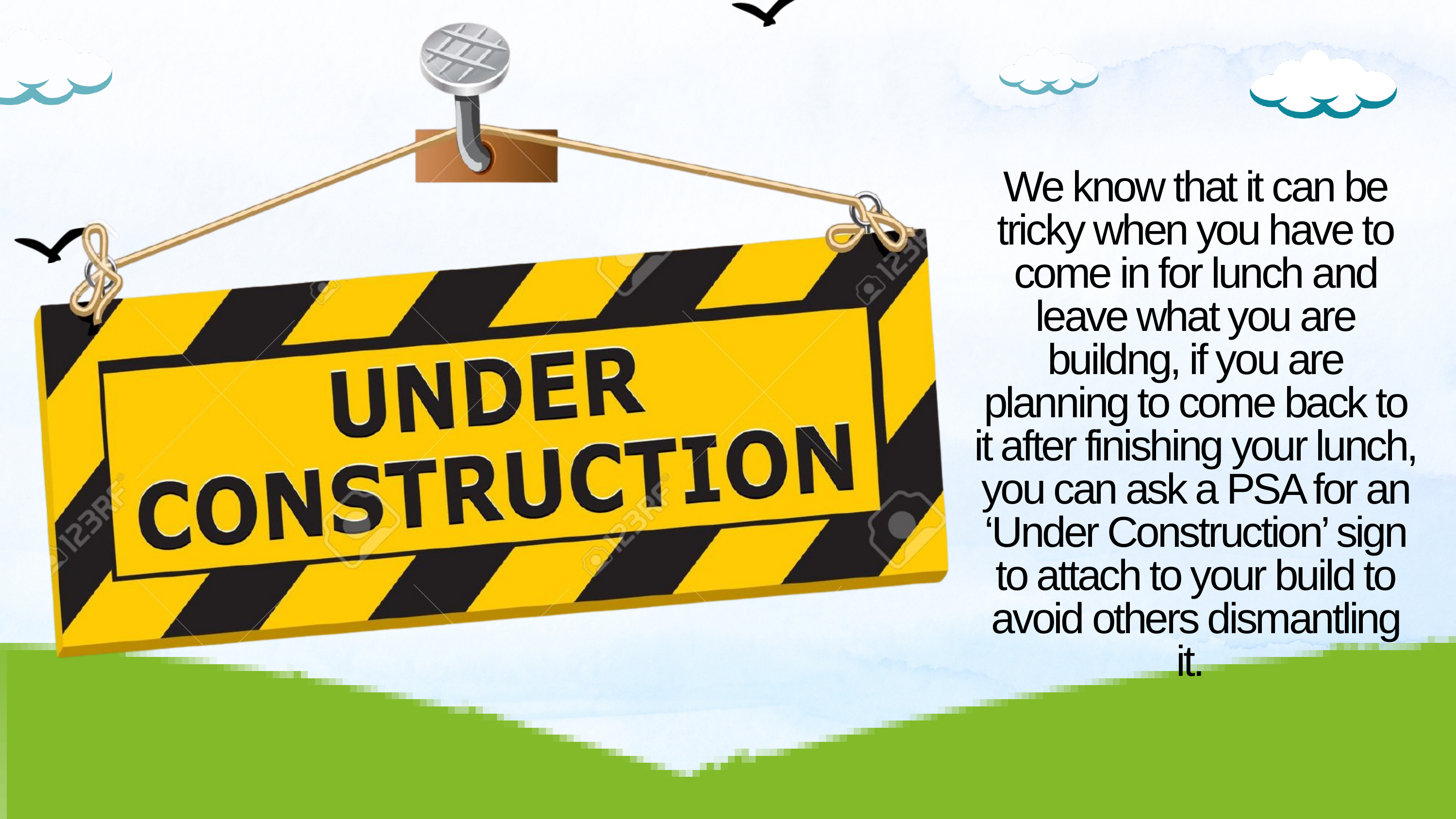

We know that it can be tricky when you have to come in for lunch and leave what you are buildng, if you are planning to come back to it after finishing your lunch, you can ask a PSA for an ‘Under Construction’ sign to attach to your build to avoid others dismantling it.